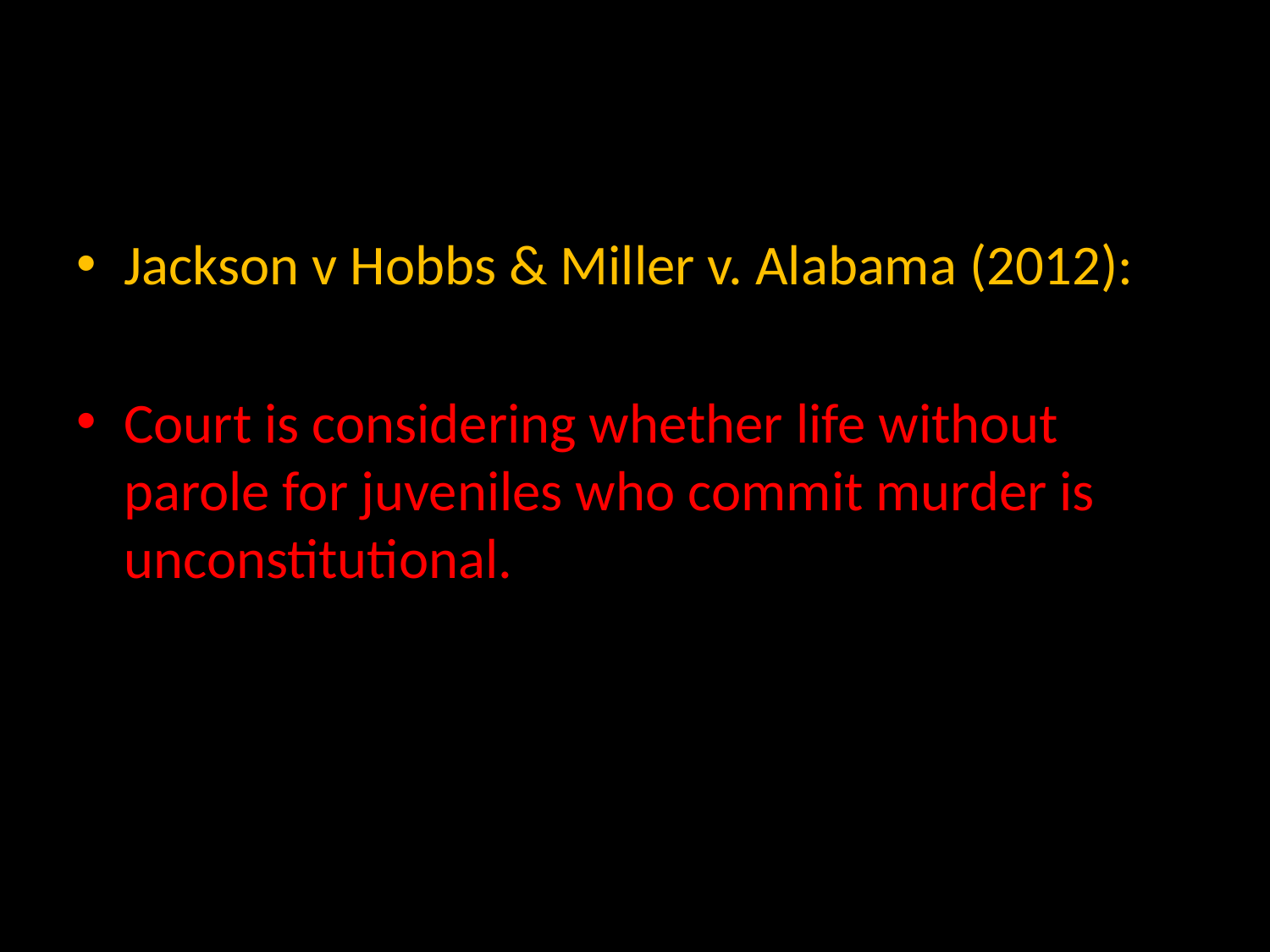

#
Jackson v Hobbs & Miller v. Alabama (2012):

Court is considering whether life without parole for juveniles who commit murder is unconstitutional.